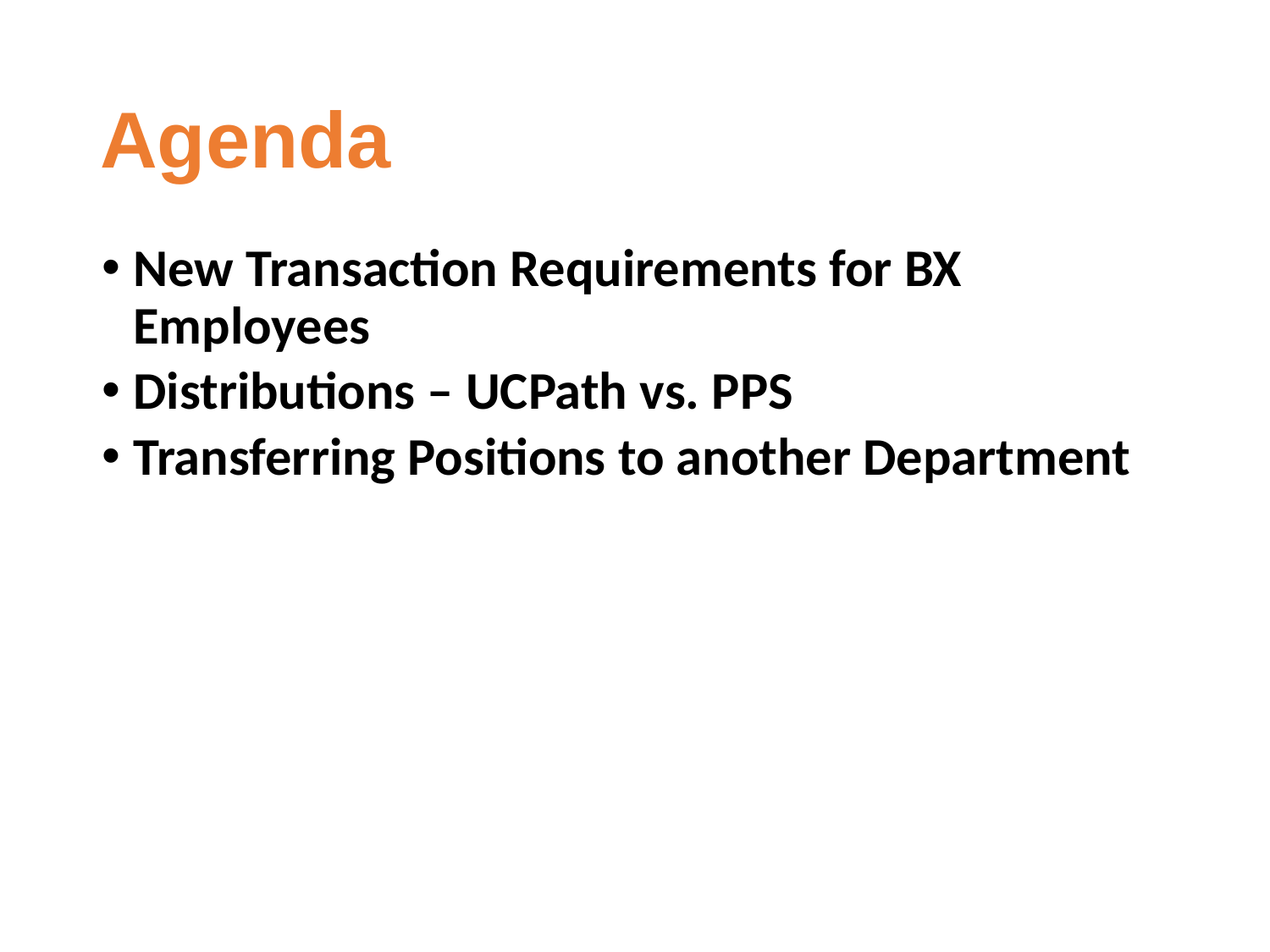

# Agenda
New Transaction Requirements for BX Employees
Distributions – UCPath vs. PPS
Transferring Positions to another Department